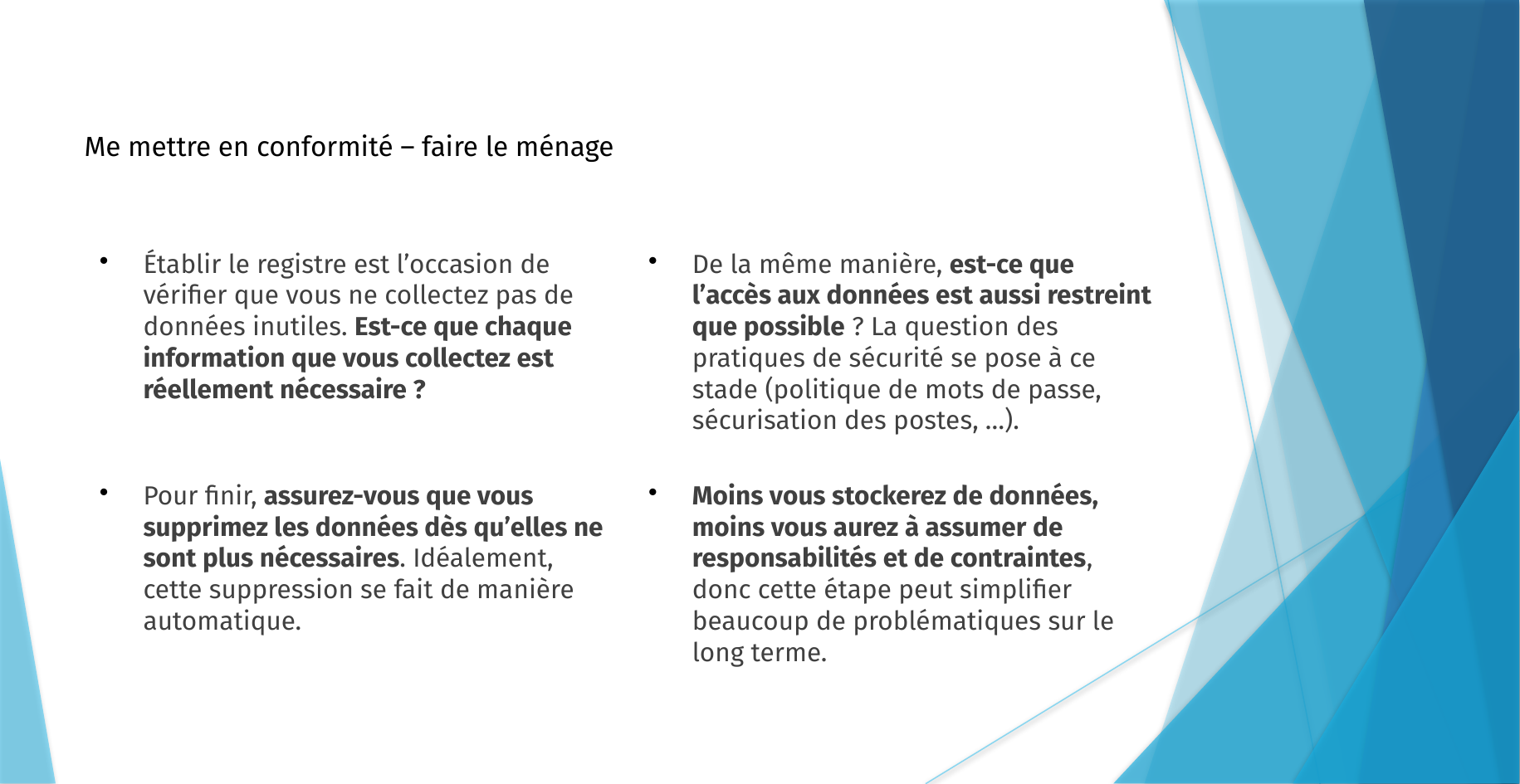

Me mettre en conformité – faire le ménage
Établir le registre est l’occasion de vérifier que vous ne collectez pas de données inutiles. Est-ce que chaque information que vous collectez est réellement nécessaire ?
De la même manière, est-ce que l’accès aux données est aussi restreint que possible ? La question des pratiques de sécurité se pose à ce stade (politique de mots de passe, sécurisation des postes, …).
Pour finir, assurez-vous que vous supprimez les données dès qu’elles ne sont plus nécessaires. Idéalement, cette suppression se fait de manière automatique.
Moins vous stockerez de données, moins vous aurez à assumer de responsabilités et de contraintes, donc cette étape peut simplifier beaucoup de problématiques sur le long terme.